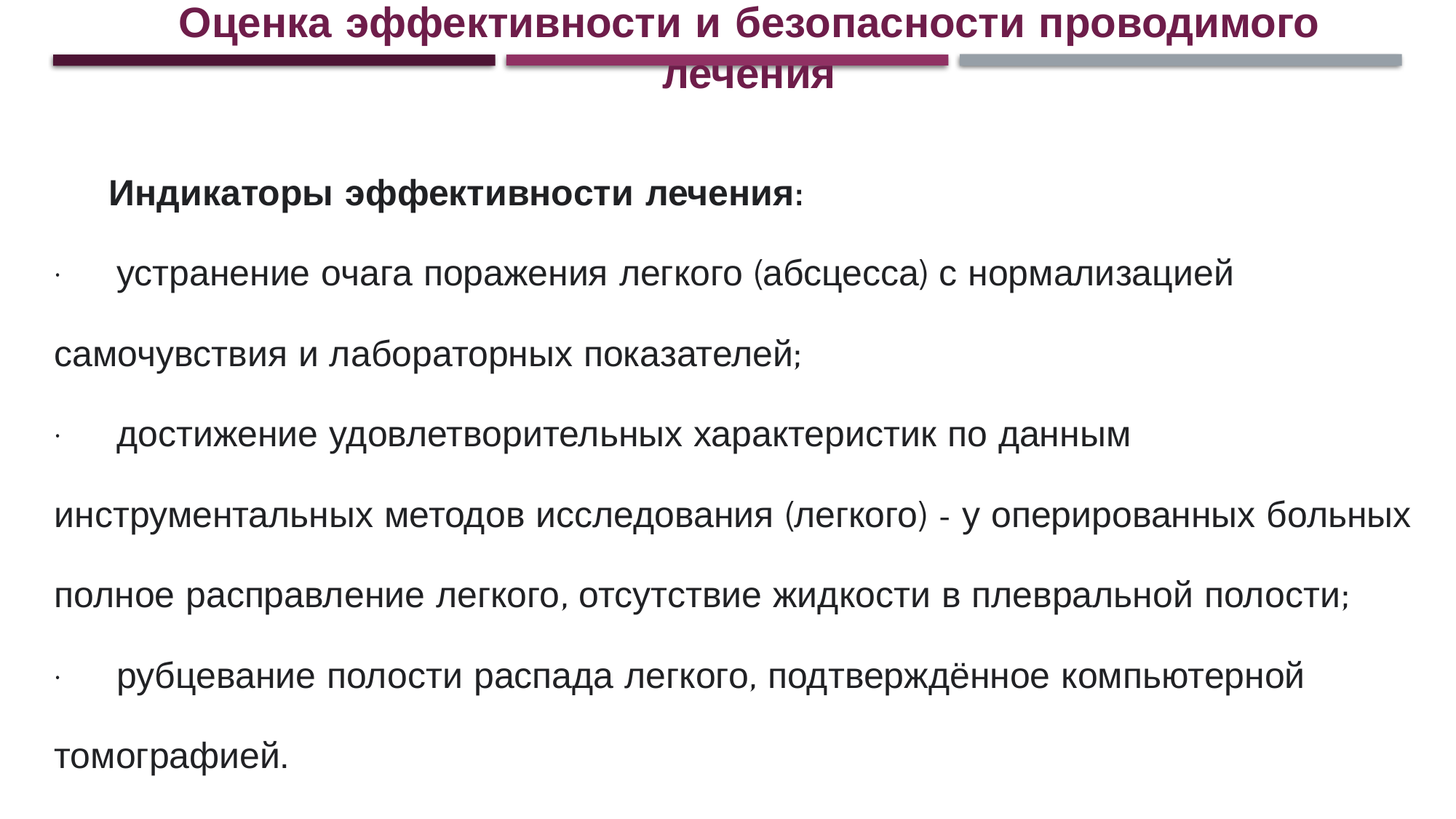

Оценка эффективности и безопасности проводимого лечения
Индикаторы эффективности лечения:
·     устранение очага поражения легкого (абсцесса) с нормализацией самочувствия и лабораторных показателей;
·     достижение удовлетворительных характеристик по данным инструментальных методов исследования (легкого) - у оперированных больных полное расправление легкого, отсутствие жидкости в плевральной полости;
·     рубцевание полости распада легкого, подтверждённое компьютерной томографией.